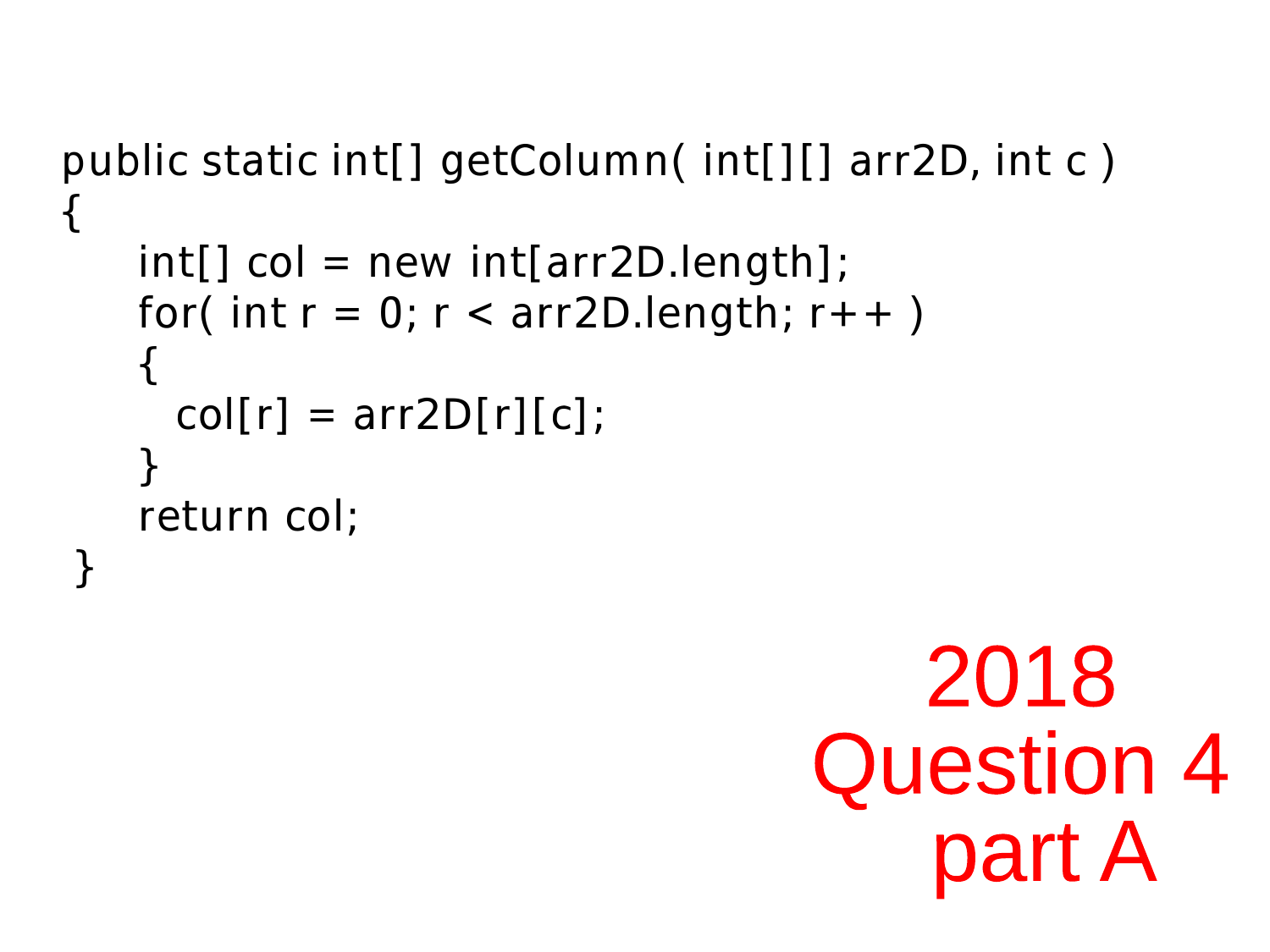

public static int[] getColumn( int[][] arr2D, int c )
    {
 	int[] col = new int[arr2D.length];
	for( int r = 0; r < arr2D.length; r++ )
	{
 	   col[r] = arr2D[r][c];
 	}
 	return col;
     }
2018
Question 4
 part A